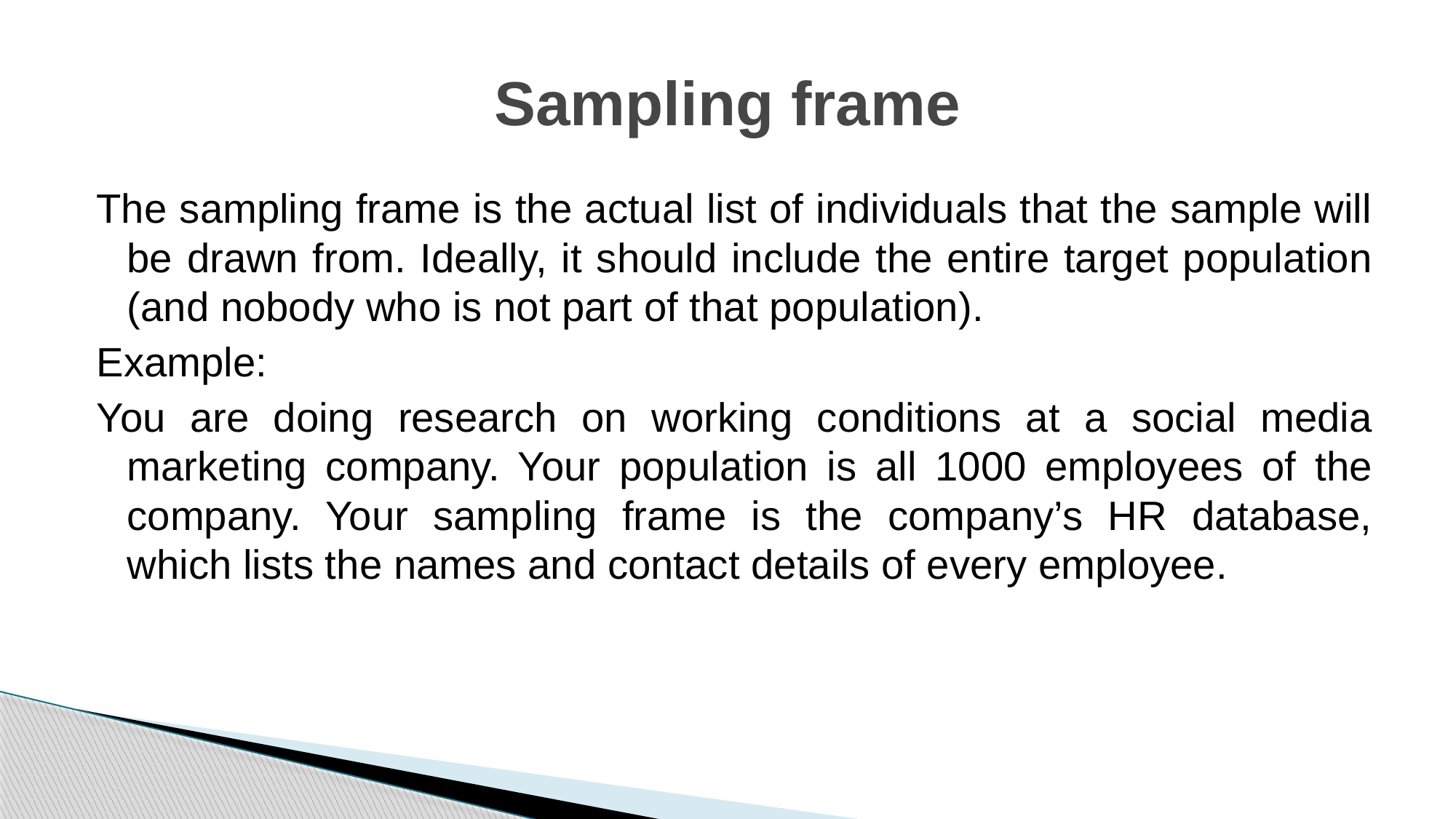

# Sampling frame
The sampling frame is the actual list of individuals that the sample will be drawn from. Ideally, it should include the entire target population (and nobody who is not part of that population).
Example:
You are doing research on working conditions at a social media marketing company. Your population is all 1000 employees of the company. Your sampling frame is the company’s HR database, which lists the names and contact details of every employee.